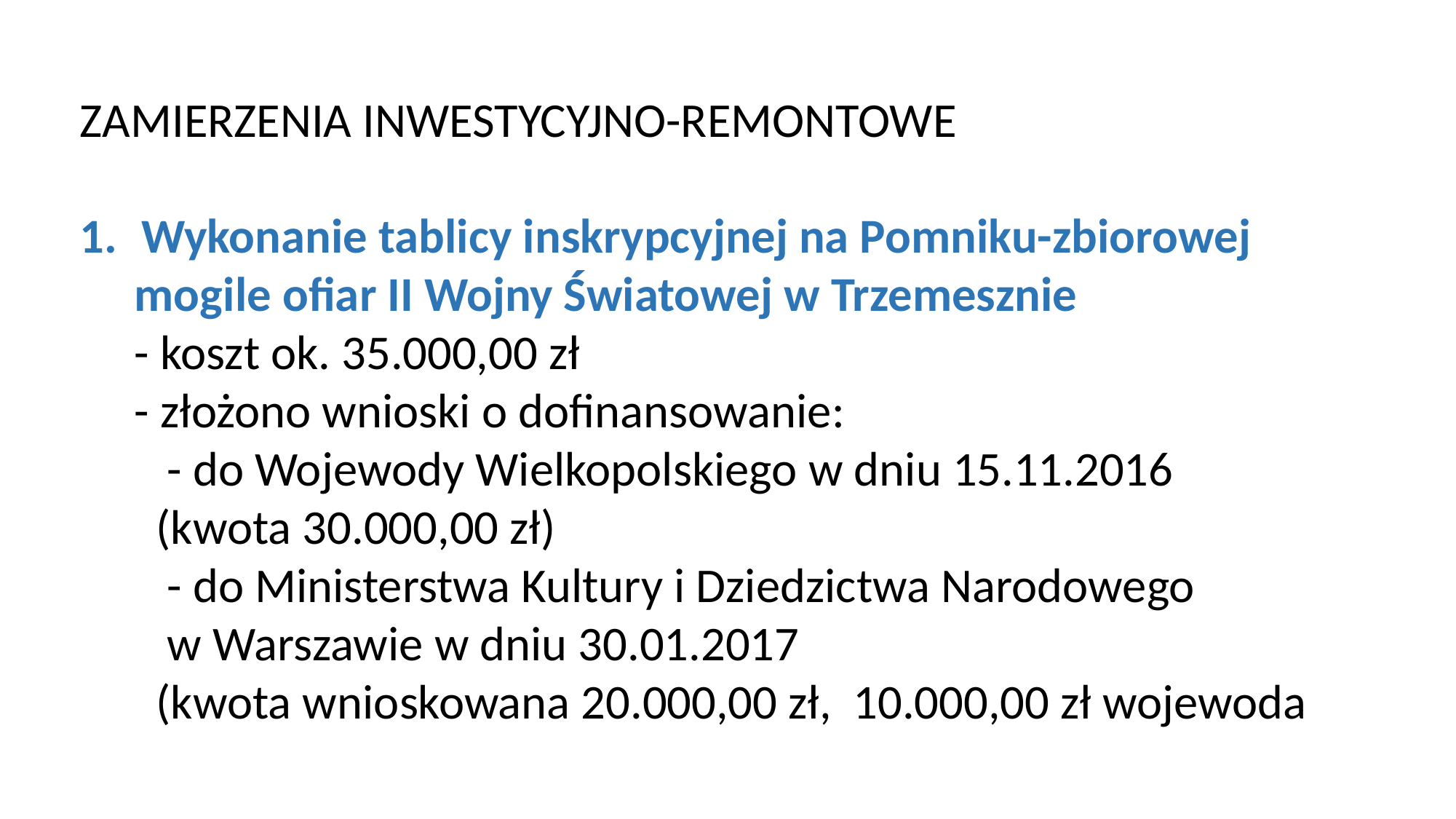

ZAMIERZENIA INWESTYCYJNO-REMONTOWE

Wykonanie tablicy inskrypcyjnej na Pomniku-zbiorowej
     mogile ofiar II Wojny Światowej w Trzemesznie
     - koszt ok. 35.000,00 zł
     - złożono wnioski o dofinansowanie:
        - do Wojewody Wielkopolskiego w dniu 15.11.2016
       (kwota 30.000,00 zł)
        - do Ministerstwa Kultury i Dziedzictwa Narodowego
        w Warszawie w dniu 30.01.2017
       (kwota wnioskowana 20.000,00 zł,  10.000,00 zł wojewoda